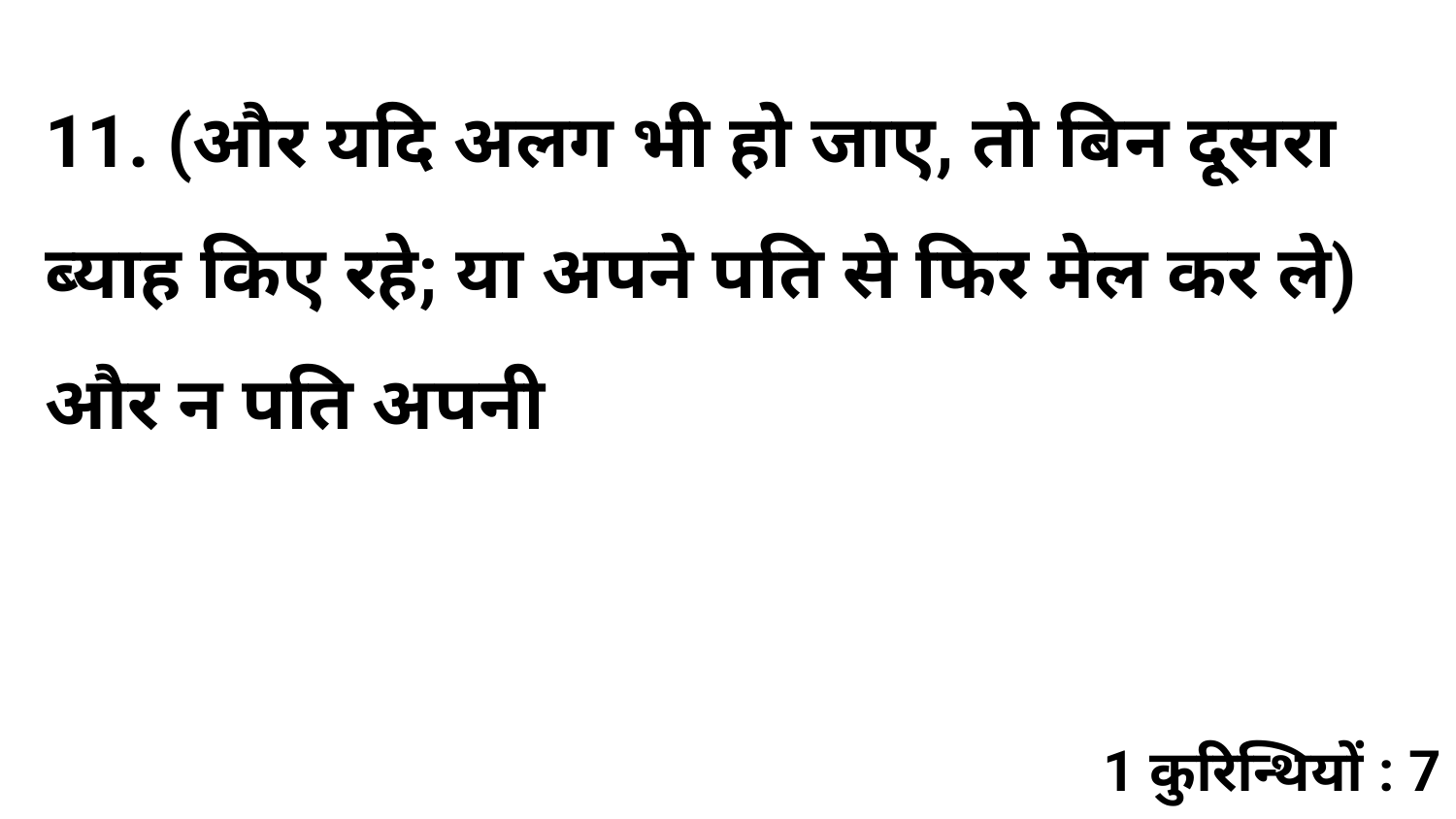

11. (और यदि अलग भी हो जाए, तो बिन दूसरा ब्याह किए रहे; या अपने पति से फिर मेल कर ले) और न पति अपनी
1 कुरिन्थियों : 7